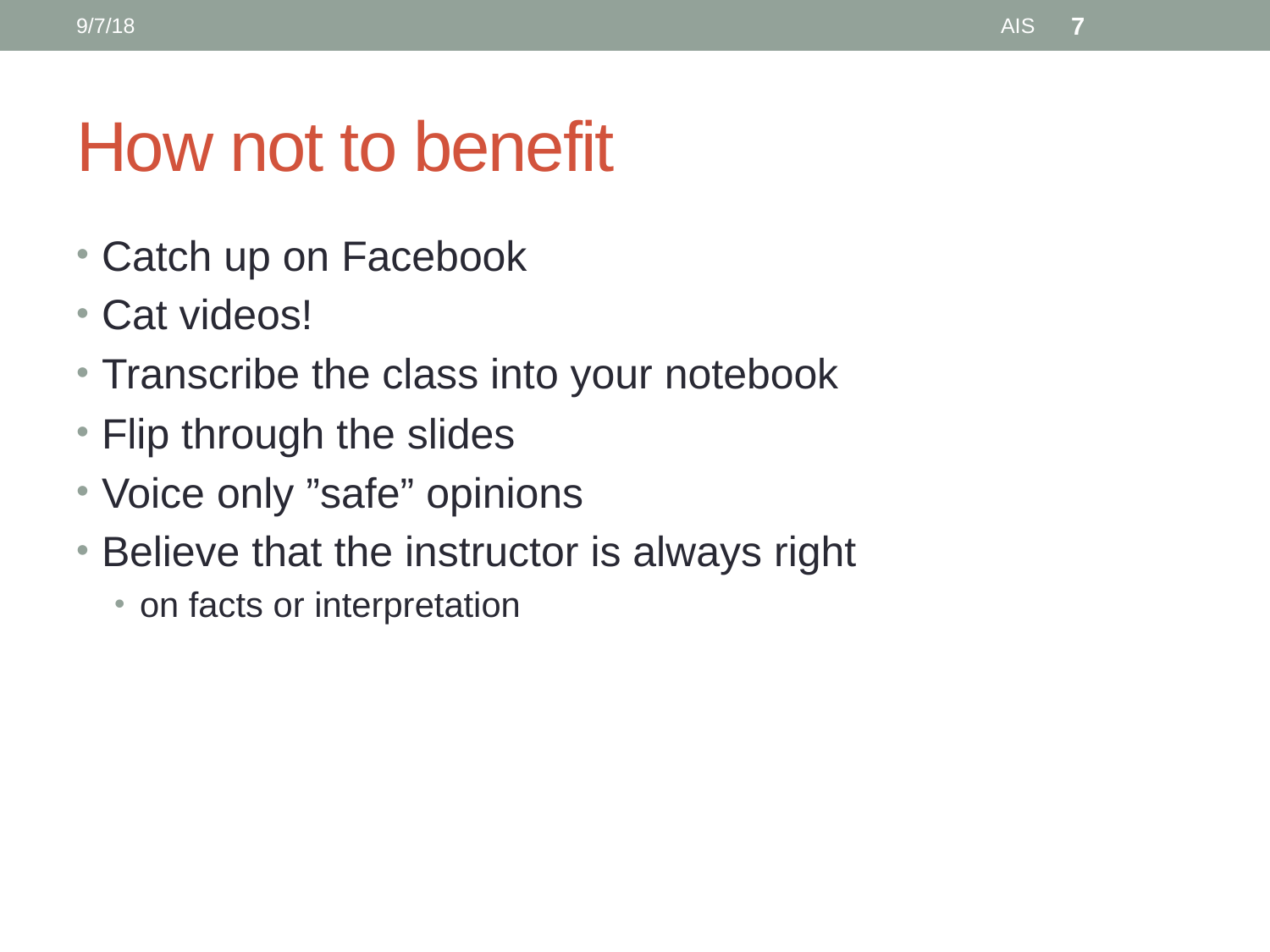

9/7/18
AIS
7
# How not to benefit
Catch up on Facebook
Cat videos!
Transcribe the class into your notebook
Flip through the slides
Voice only ”safe” opinions
Believe that the instructor is always right
on facts or interpretation